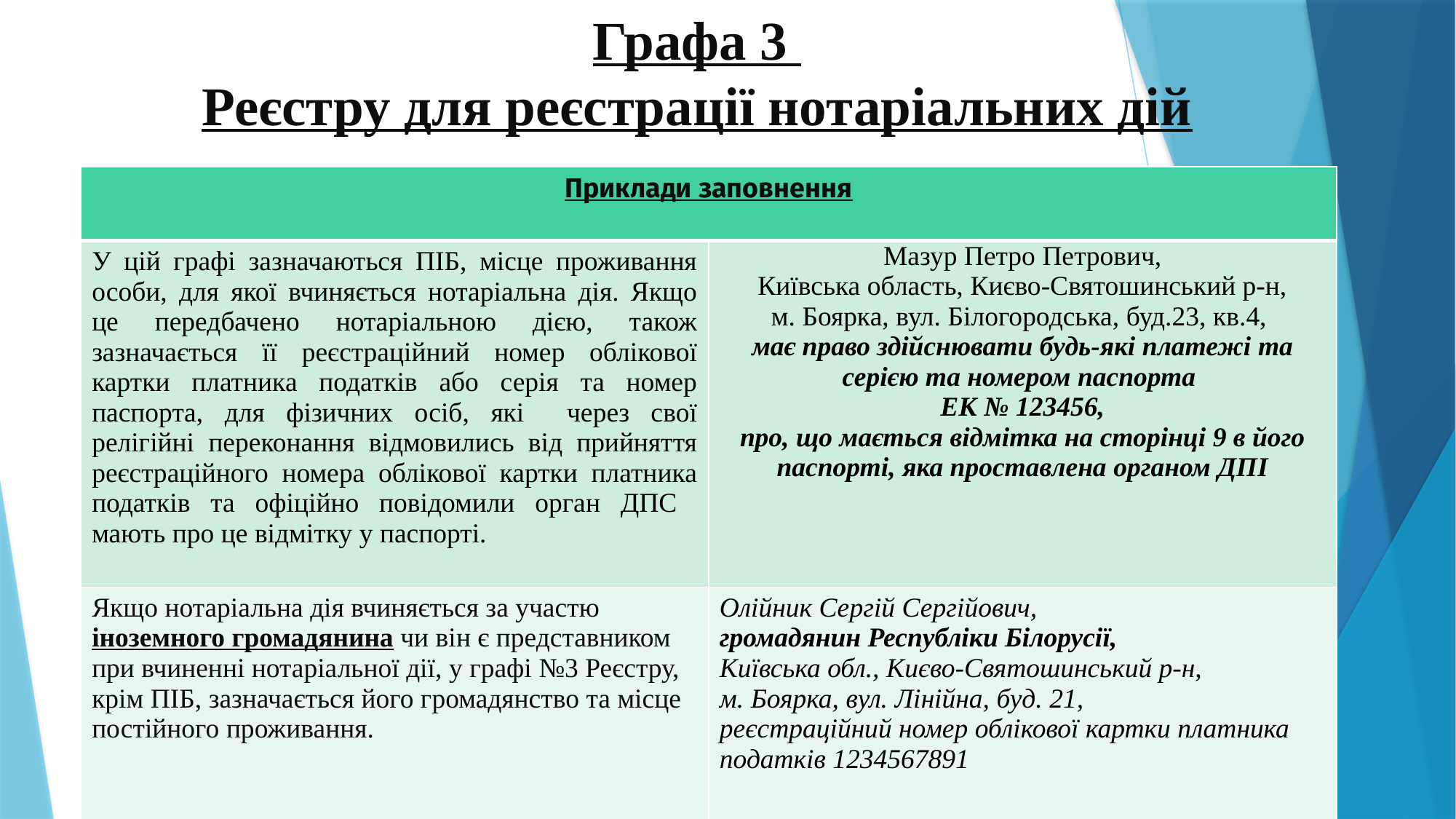

# Графа 3 Реєстру для реєстрації нотаріальних дій
| Приклади заповнення |  |
| --- | --- |
| У цій графі зазначаються ПІБ, місце проживання особи, для якої вчиняється нотаріальна дія. Якщо це передбачено нотаріальною дією, також зазначається її реєстраційний номер облікової картки платника податків або серія та номер паспорта, для фізичних осіб, які через свої релігійні переконання відмовились від прийняття реєстраційного номера облікової картки платника податків та офіційно повідомили орган ДПС мають про це відмітку у паспорті. | Мазур Петро Петрович, Київська область, Києво-Святошинський р-н, м. Боярка, вул. Білогородська, буд.23, кв.4, має право здійснювати будь-які платежі та серією та номером паспорта ЕК № 123456, про, що мається відмітка на сторінці 9 в його паспорті, яка проставлена органом ДПІ |
| Якщо нотаріальна дія вчиняється за участю іноземного громадянина чи він є представником при вчиненні нотаріальної дії, у графі №3 Реєстру, крім ПІБ, зазначається його громадянство та місце постійного проживання. | Олійник Сергій Сергійович, громадянин Республіки Білорусії, Київська обл., Києво-Святошинський р-н, м. Боярка, вул. Лінійна, буд. 21, реєстраційний номер облікової картки платника податків 1234567891 |